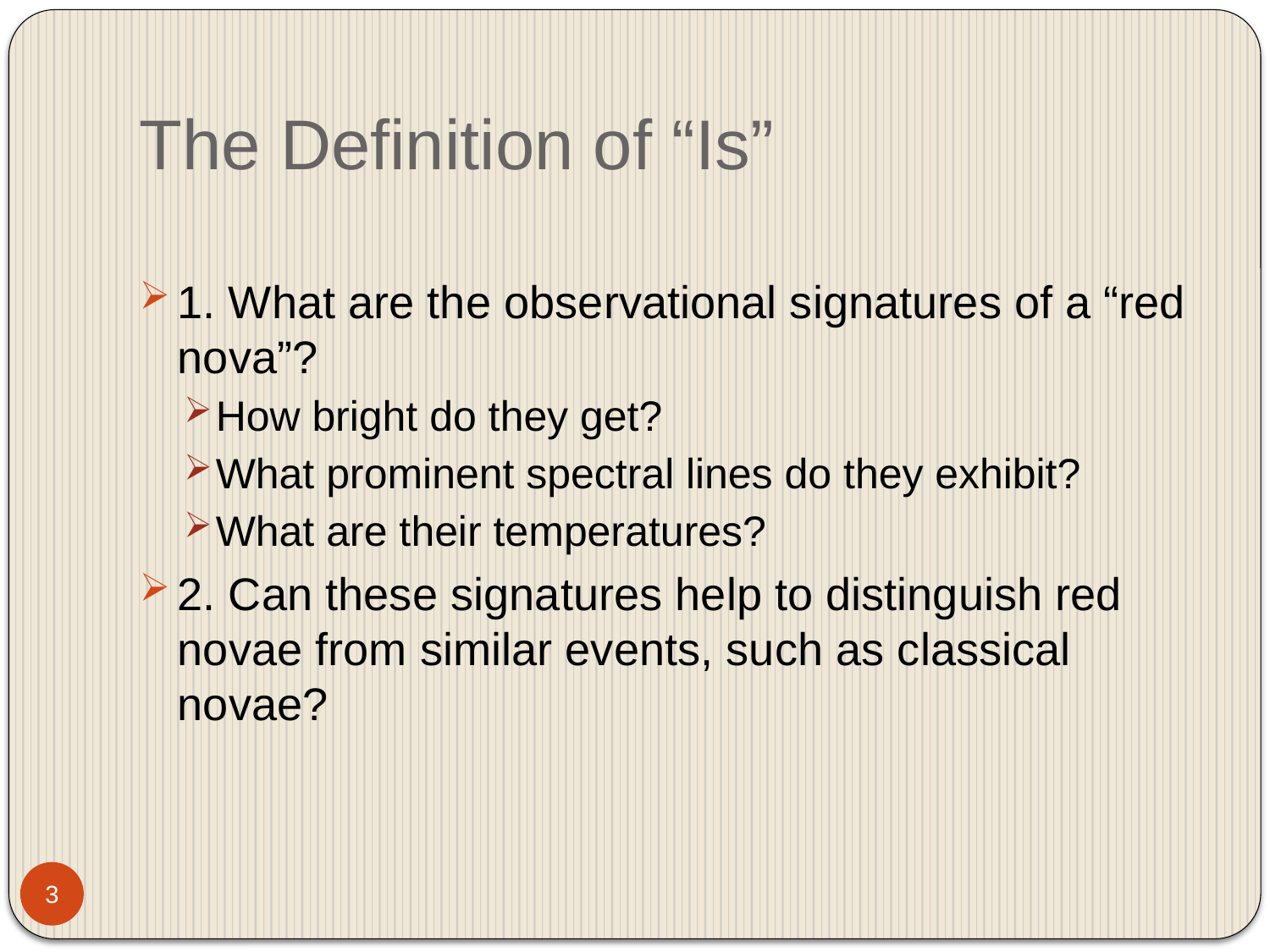

# The Definition of “Is”

1. What are the observational signatures of a “red nova”?
How bright do they get?
What prominent spectral lines do they exhibit?
What are their temperatures?
2. Can these signatures help to distinguish red novae from similar events, such as classical novae?
3